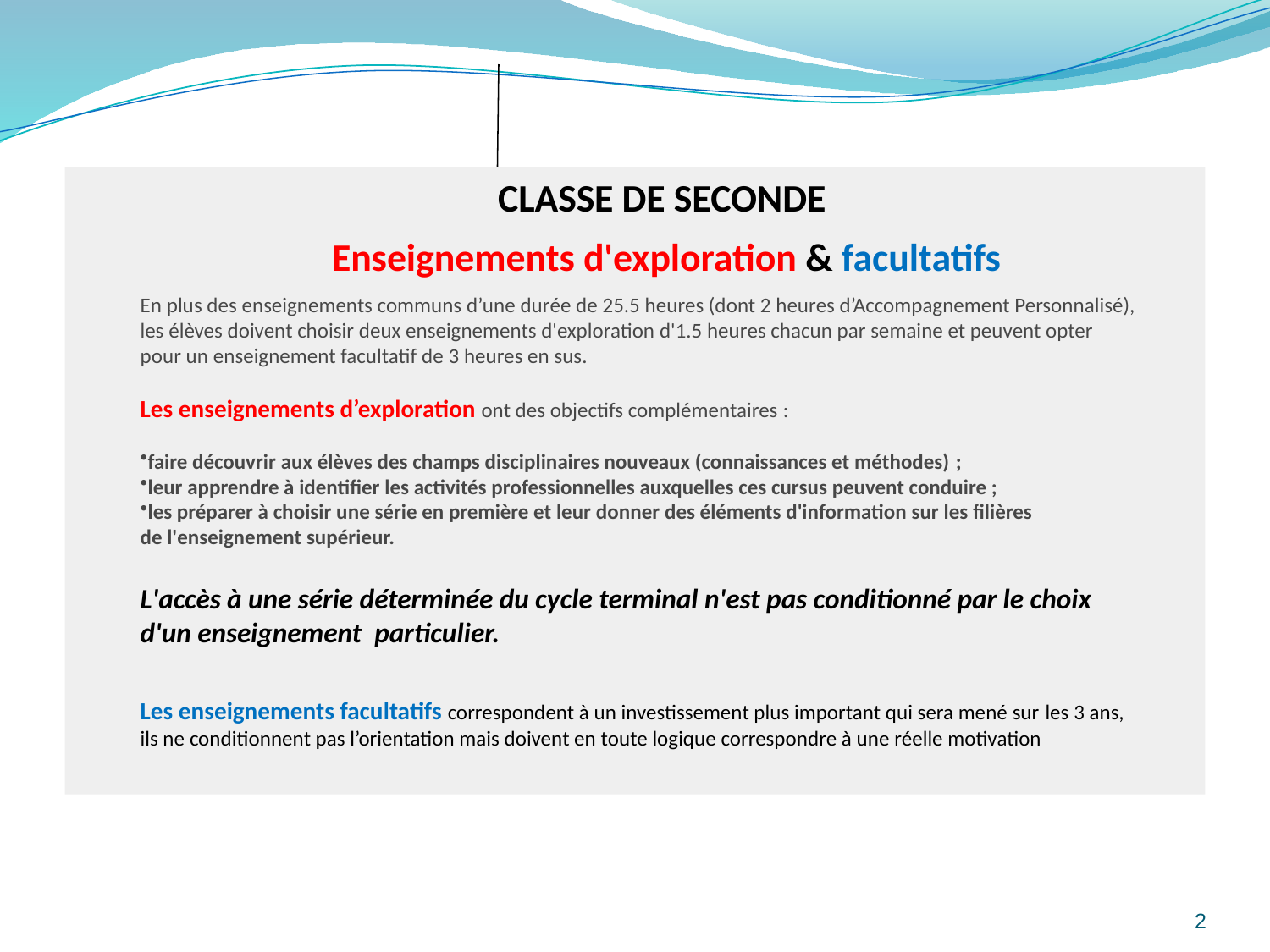

CLASSE DE SECONDE

Enseignements d'exploration & facultatifs

En plus des enseignements communs d’une durée de 25.5 heures (dont 2 heures d’Accompagnement Personnalisé),
les élèves doivent choisir deux enseignements d'exploration d'1.5 heures chacun par semaine et peuvent opter
pour un enseignement facultatif de 3 heures en sus.

Les enseignements d’exploration ont des objectifs complémentaires :

faire découvrir aux élèves des champs disciplinaires nouveaux (connaissances et méthodes) ;
leur apprendre à identifier les activités professionnelles auxquelles ces cursus peuvent conduire ;
les préparer à choisir une série en première et leur donner des éléments d'information sur les filières
de l'enseignement supérieur.

L'accès à une série déterminée du cycle terminal n'est pas conditionné par le choix
d'un enseignement  particulier.

Les enseignements facultatifs correspondent à un investissement plus important qui sera mené sur les 3 ans,
ils ne conditionnent pas l’orientation mais doivent en toute logique correspondre à une réelle motivation

| RAPPEL : |
| --- |
| Le choix d’une option facultative engage l’élève sur la durée de l’année scolaire et est l’expression d’un intérêt personnel réel. |
2